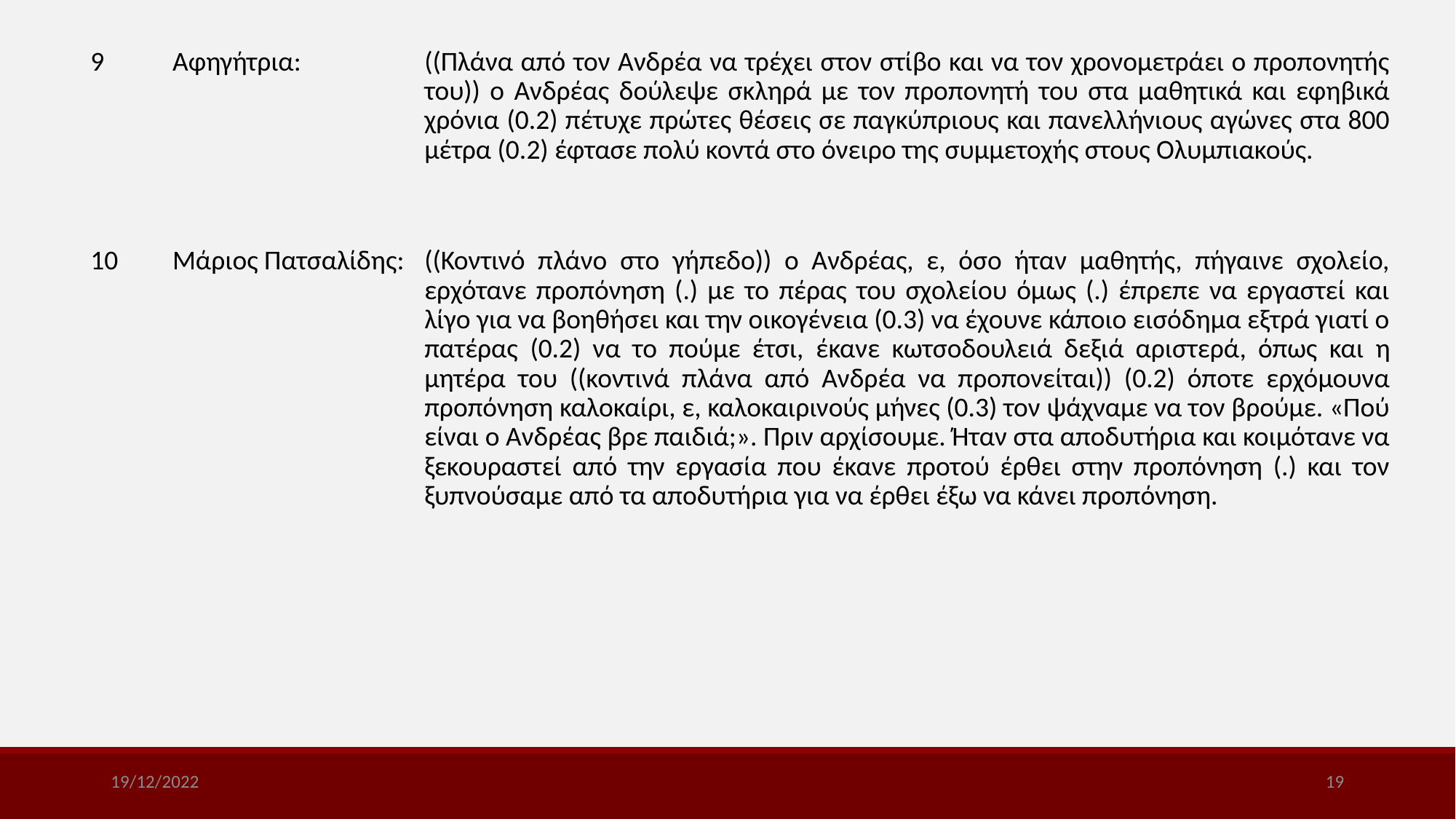

| 9 | Αφηγήτρια: | ((Πλάνα από τον Ανδρέα να τρέχει στον στίβο και να τον χρονομετράει ο προπονητής του)) ο Ανδρέας δούλεψε σκληρά με τον προπονητή του στα μαθητικά και εφηβικά χρόνια (0.2) πέτυχε πρώτες θέσεις σε παγκύπριους και πανελλήνιους αγώνες στα 800 μέτρα (0.2) έφτασε πολύ κοντά στο όνειρο της συμμετοχής στους Ολυμπιακούς. |
| --- | --- | --- |
| 10 | Μάριος Πατσαλίδης: | ((Κοντινό πλάνο στο γήπεδο)) ο Ανδρέας, ε, όσο ήταν μαθητής, πήγαινε σχολείο, ερχότανε προπόνηση (.) με το πέρας του σχολείου όμως (.) έπρεπε να εργαστεί και λίγο για να βοηθήσει και την οικογένεια (0.3) να έχουνε κάποιο εισόδημα εξτρά γιατί ο πατέρας (0.2) να το πούμε έτσι, έκανε κωτσοδουλειά δεξιά αριστερά, όπως και η μητέρα του ((κοντινά πλάνα από Ανδρέα να προπονείται)) (0.2) όποτε ερχόμουνα προπόνηση καλοκαίρι, ε, καλοκαιρινούς μήνες (0.3) τον ψάχναμε να τον βρούμε. «Πού είναι ο Ανδρέας βρε παιδιά;». Πριν αρχίσουμε. Ήταν στα αποδυτήρια και κοιμότανε να ξεκουραστεί από την εργασία που έκανε προτού έρθει στην προπόνηση (.) και τον ξυπνούσαμε από τα αποδυτήρια για να έρθει έξω να κάνει προπόνηση. |

19/12/2022
19